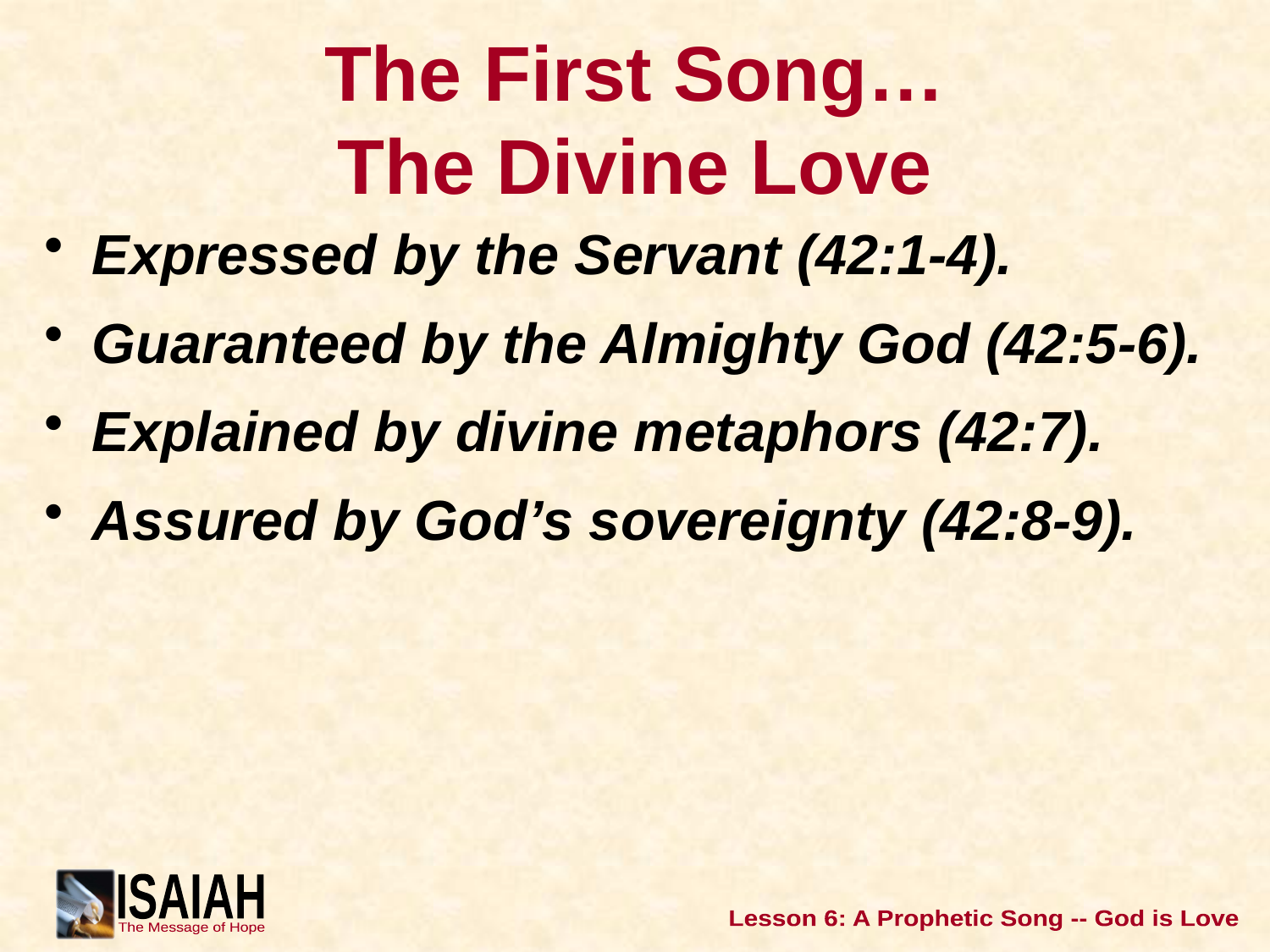

# The First Song… The Divine Love
Expressed by the Servant (42:1-4).
Guaranteed by the Almighty God (42:5-6).
Explained by divine metaphors (42:7).
Assured by God’s sovereignty (42:8-9).